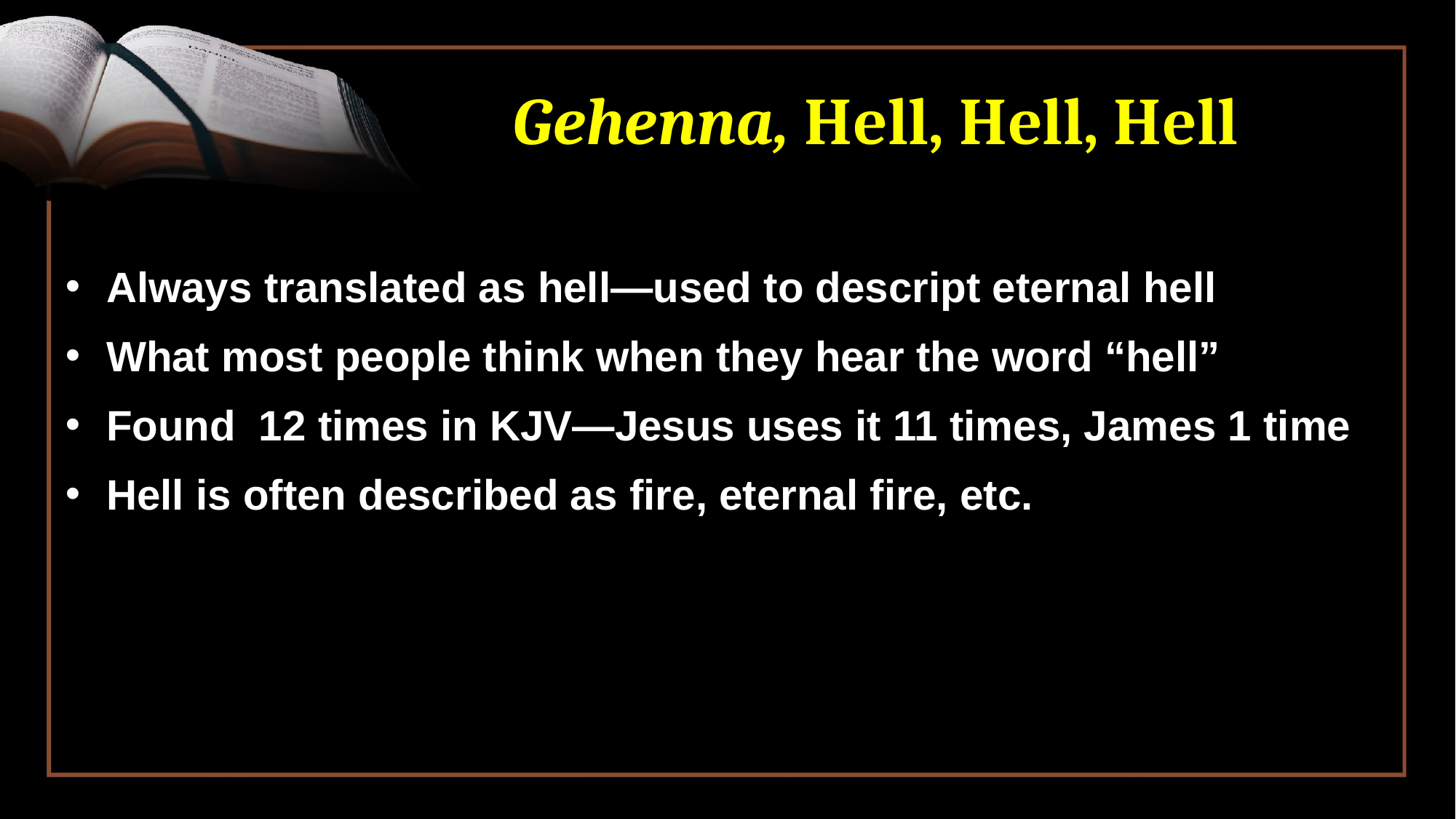

# Gehenna, Hell, Hell, Hell

Always translated as hell—used to descript eternal hell
What most people think when they hear the word “hell”
Found  12 times in KJV—Jesus uses it 11 times, James 1 time
Hell is often described as fire, eternal fire, etc.